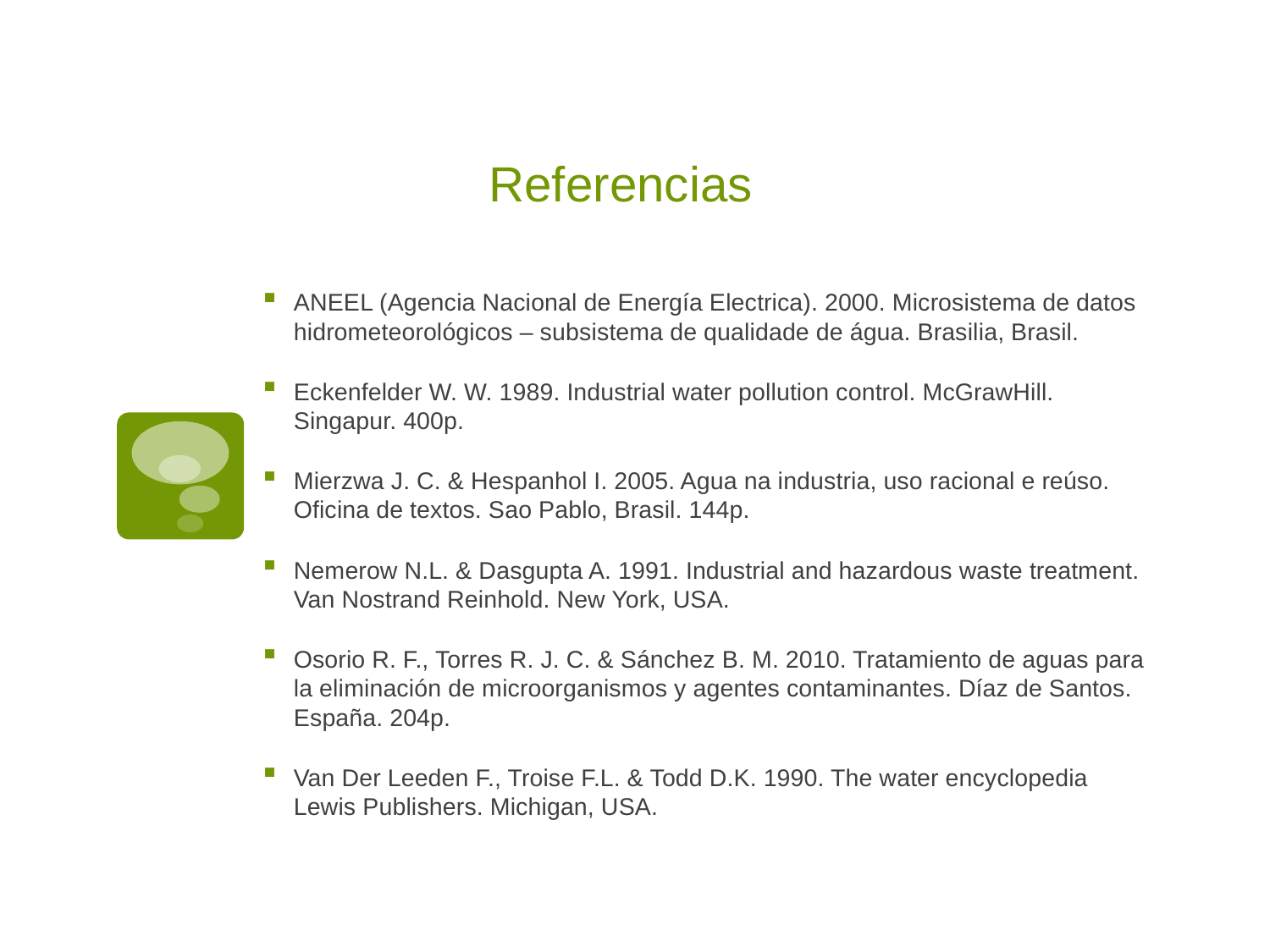

# Referencias
ANEEL (Agencia Nacional de Energía Electrica). 2000. Microsistema de datos hidrometeorológicos – subsistema de qualidade de água. Brasilia, Brasil.
Eckenfelder W. W. 1989. Industrial water pollution control. McGrawHill. Singapur. 400p.
Mierzwa J. C. & Hespanhol I. 2005. Agua na industria, uso racional e reúso. Oficina de textos. Sao Pablo, Brasil. 144p.
Nemerow N.L. & Dasgupta A. 1991. Industrial and hazardous waste treatment. Van Nostrand Reinhold. New York, USA.
Osorio R. F., Torres R. J. C. & Sánchez B. M. 2010. Tratamiento de aguas para la eliminación de microorganismos y agentes contaminantes. Díaz de Santos. España. 204p.
Van Der Leeden F., Troise F.L. & Todd D.K. 1990. The water encyclopedia Lewis Publishers. Michigan, USA.